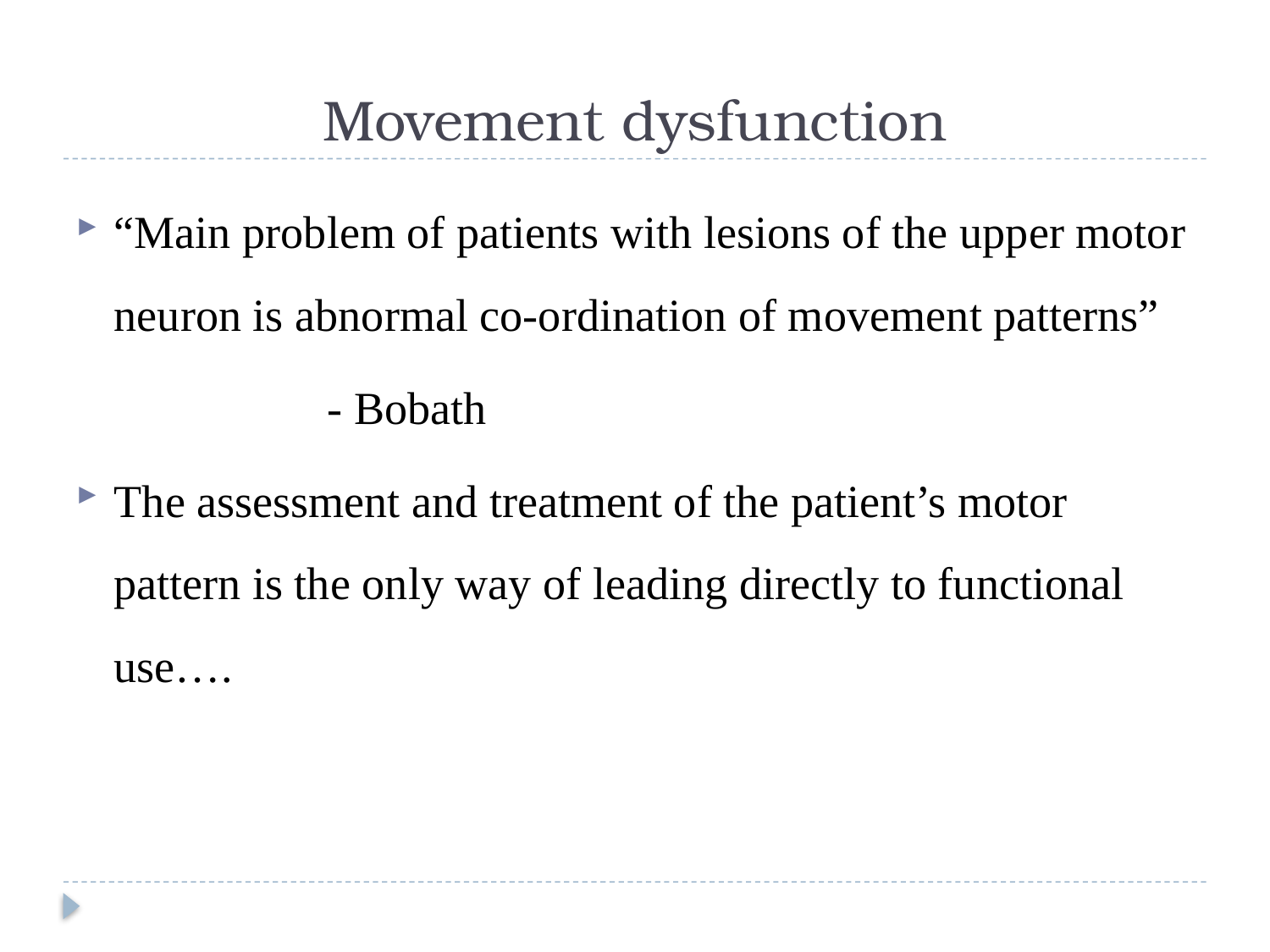

# Movement dysfunction
“Main problem of patients with lesions of the upper motor neuron is abnormal co-ordination of movement patterns”
                      - Bobath
The assessment and treatment of the patient’s motor pattern is the only way of leading directly to functional use….